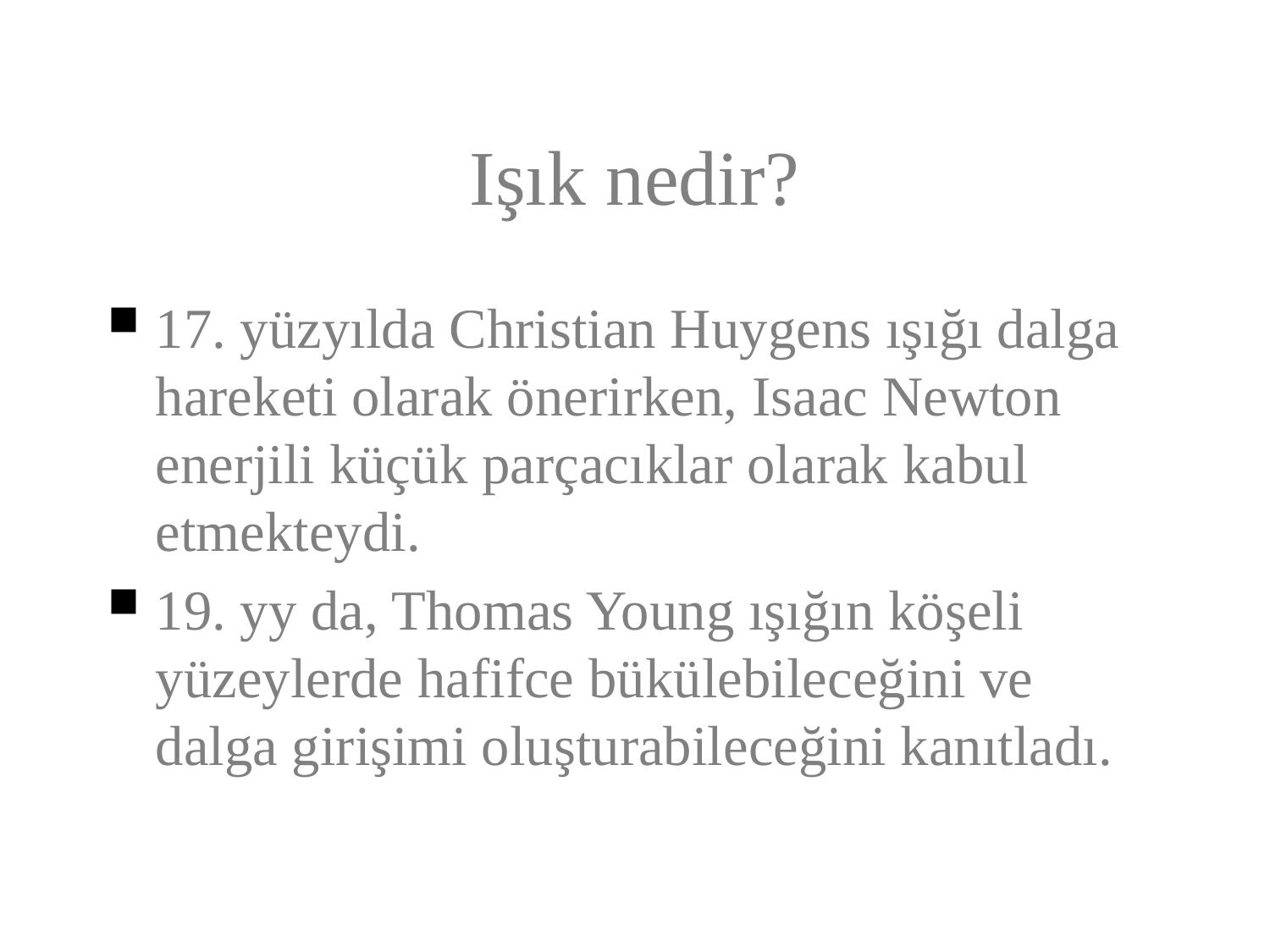

Işık nedir?
17. yüzyılda Christian Huygens ışığı dalga hareketi olarak önerirken, Isaac Newton enerjili küçük parçacıklar olarak kabul etmekteydi.
19. yy da, Thomas Young ışığın köşeli yüzeylerde hafifce bükülebileceğini ve dalga girişimi oluşturabileceğini kanıtladı.